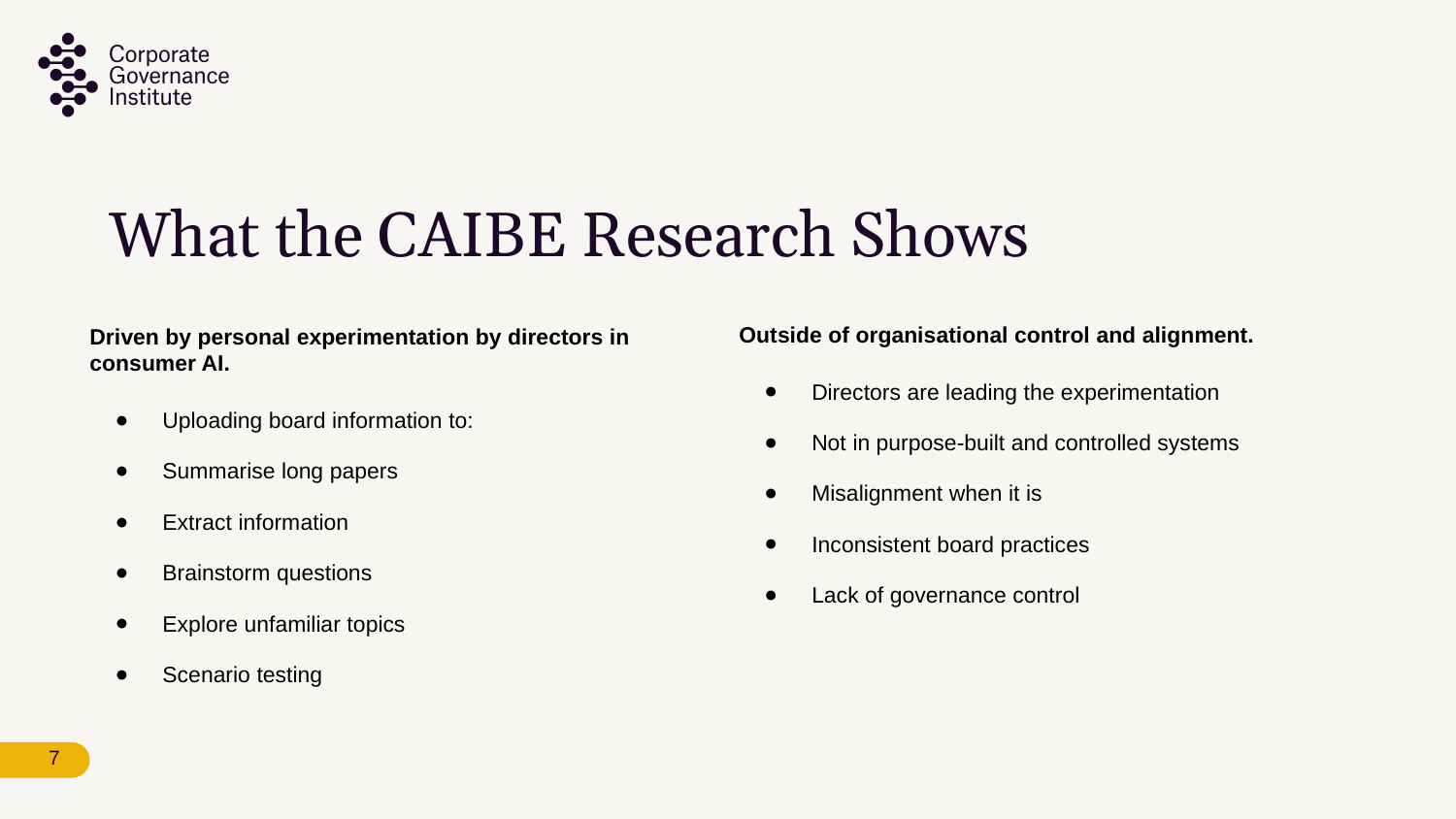

# What the CAIBE Research Shows
Outside of organisational control and alignment.

Directors are leading the experimentation
Not in purpose-built and controlled systems
Misalignment when it is
Inconsistent board practices
Lack of governance control

Driven by personal experimentation by directors in consumer AI.

Uploading board information to:
Summarise long papers
Extract information
Brainstorm questions
Explore unfamiliar topics
Scenario testing

7